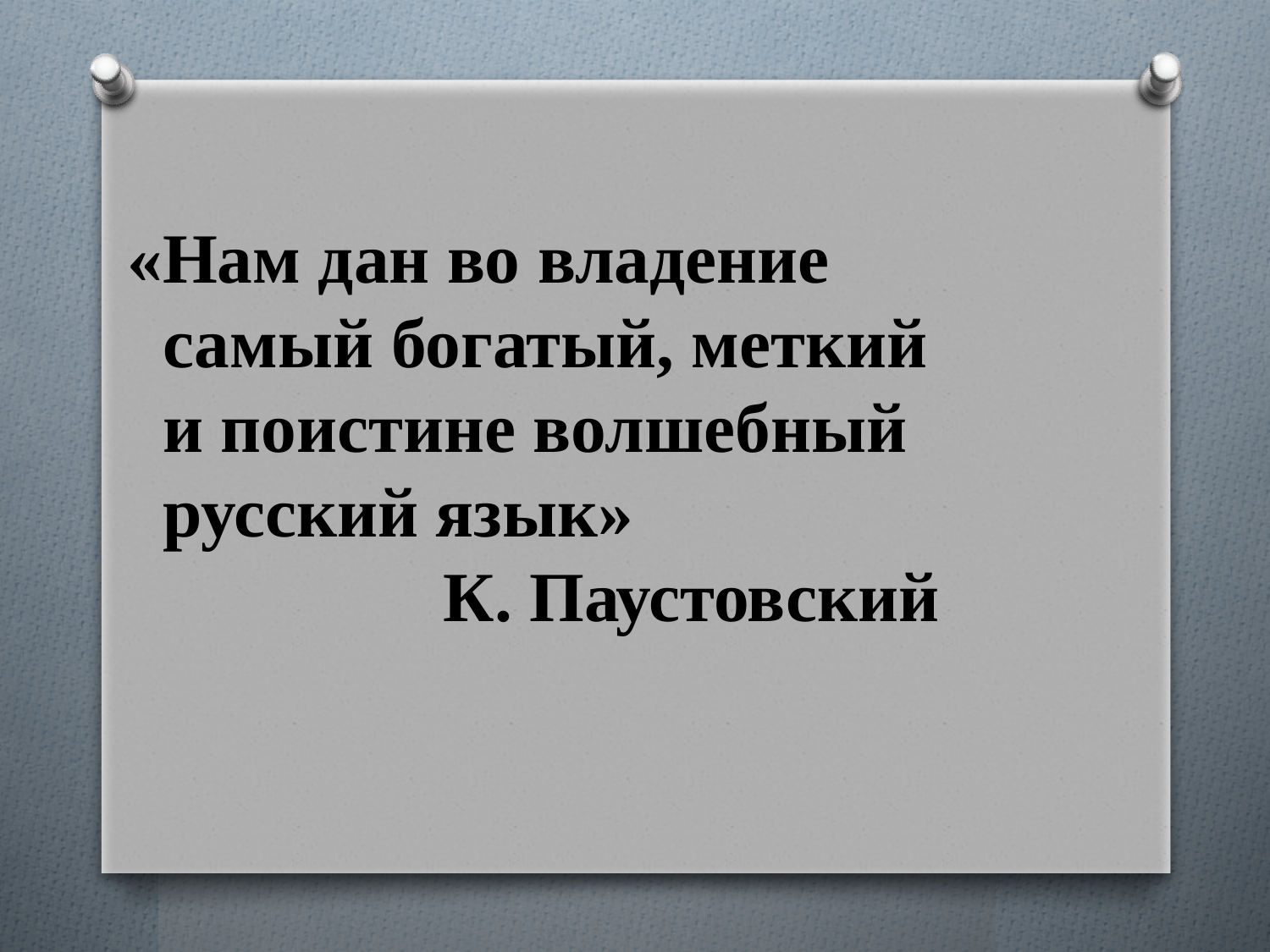

#
«Нам дан во владение
  самый богатый, меткий
  и поистине волшебный
  русский язык»
                  К. Паустовский